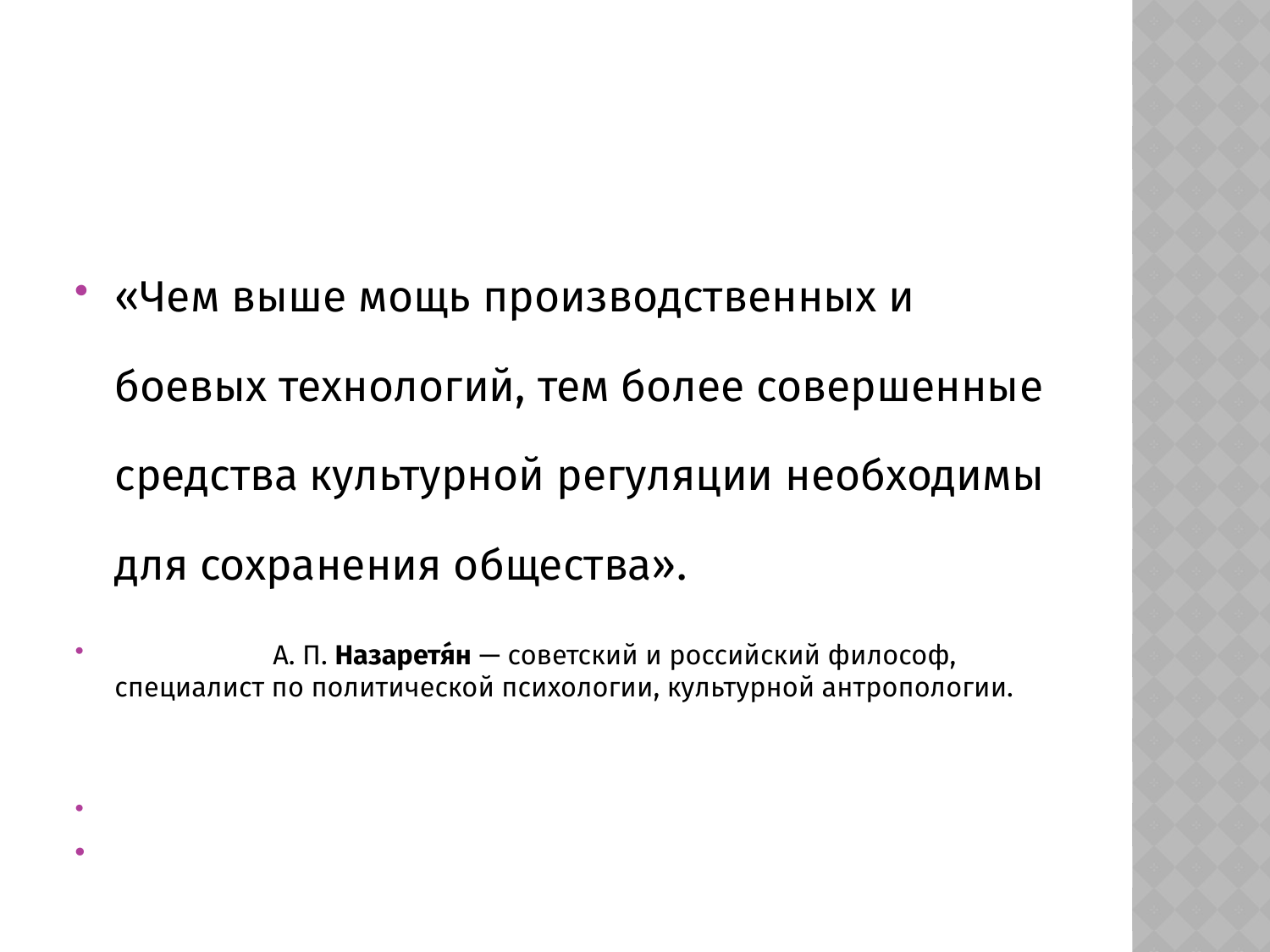

#

«Чем выше мощь производственных и боевых технологий, тем более совершенные средства культурной регуляции необходимы для сохранения общества».

                      А. П. Назаретя́н — советский и российский философ, специалист по политической психологии, культурной антропологии.